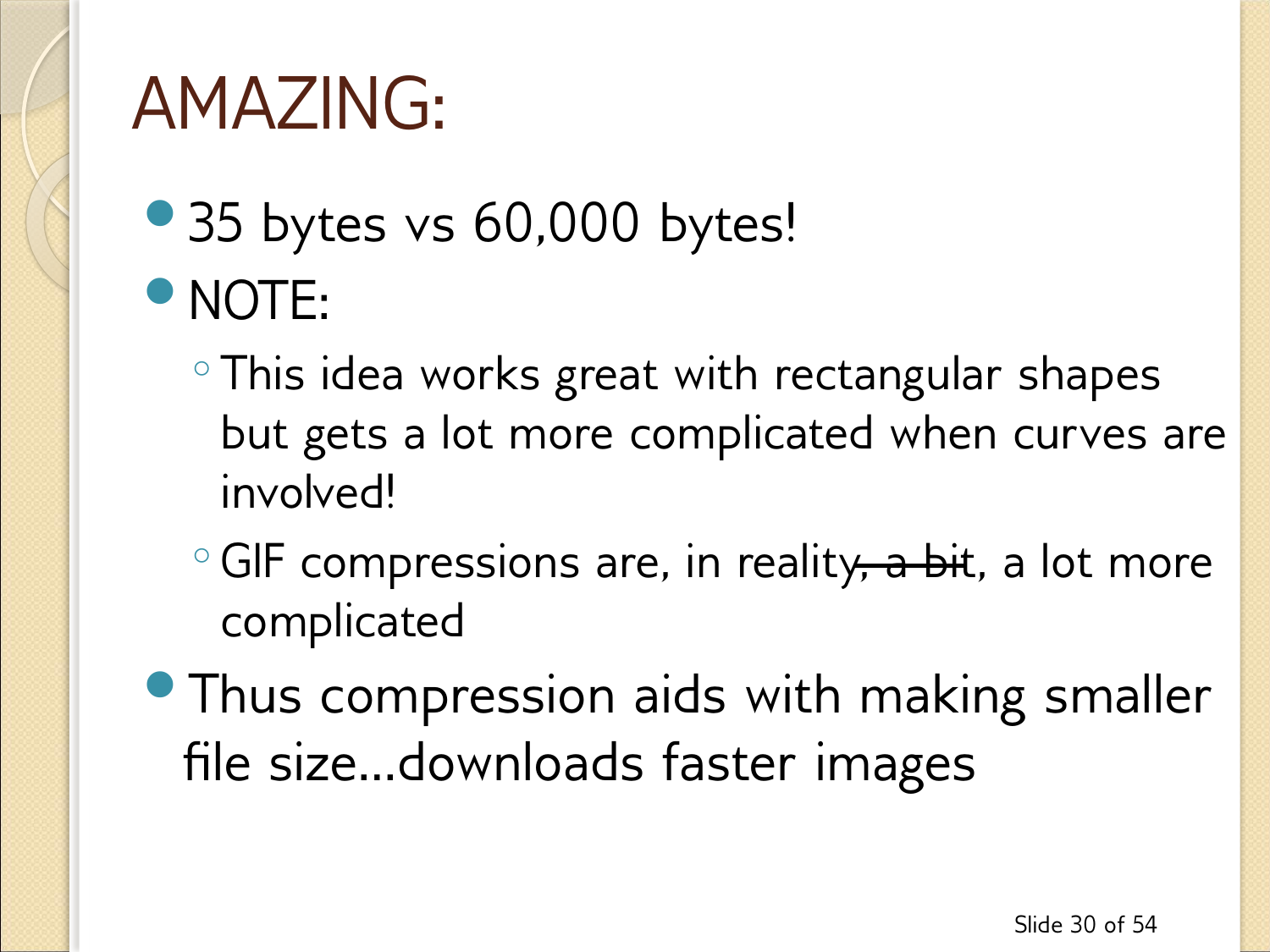

# AMAZING:
35 bytes vs 60,000 bytes!
NOTE:
This idea works great with rectangular shapes but gets a lot more complicated when curves are involved!
GIF compressions are, in reality, a bit, a lot more complicated
Thus compression aids with making smaller file size…downloads faster images